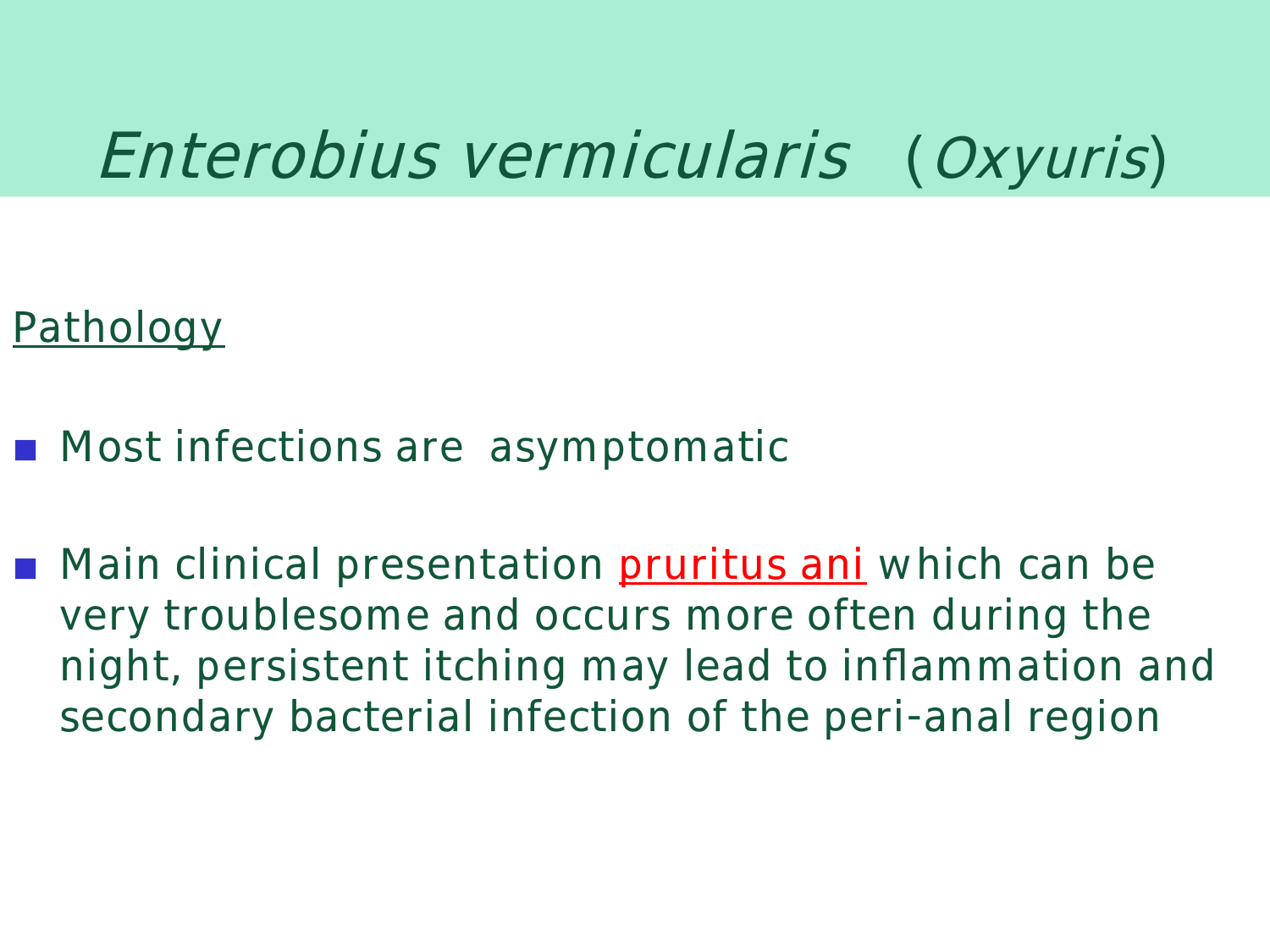

Enterobius vermicularis   (Oxyuris)

Pathology

Most infections are  asymptomatic

Main clinical presentation pruritus ani which can be very troublesome and occurs more often during the night, persistent itching may lead to inflammation and secondary bacterial infection of the peri-anal region